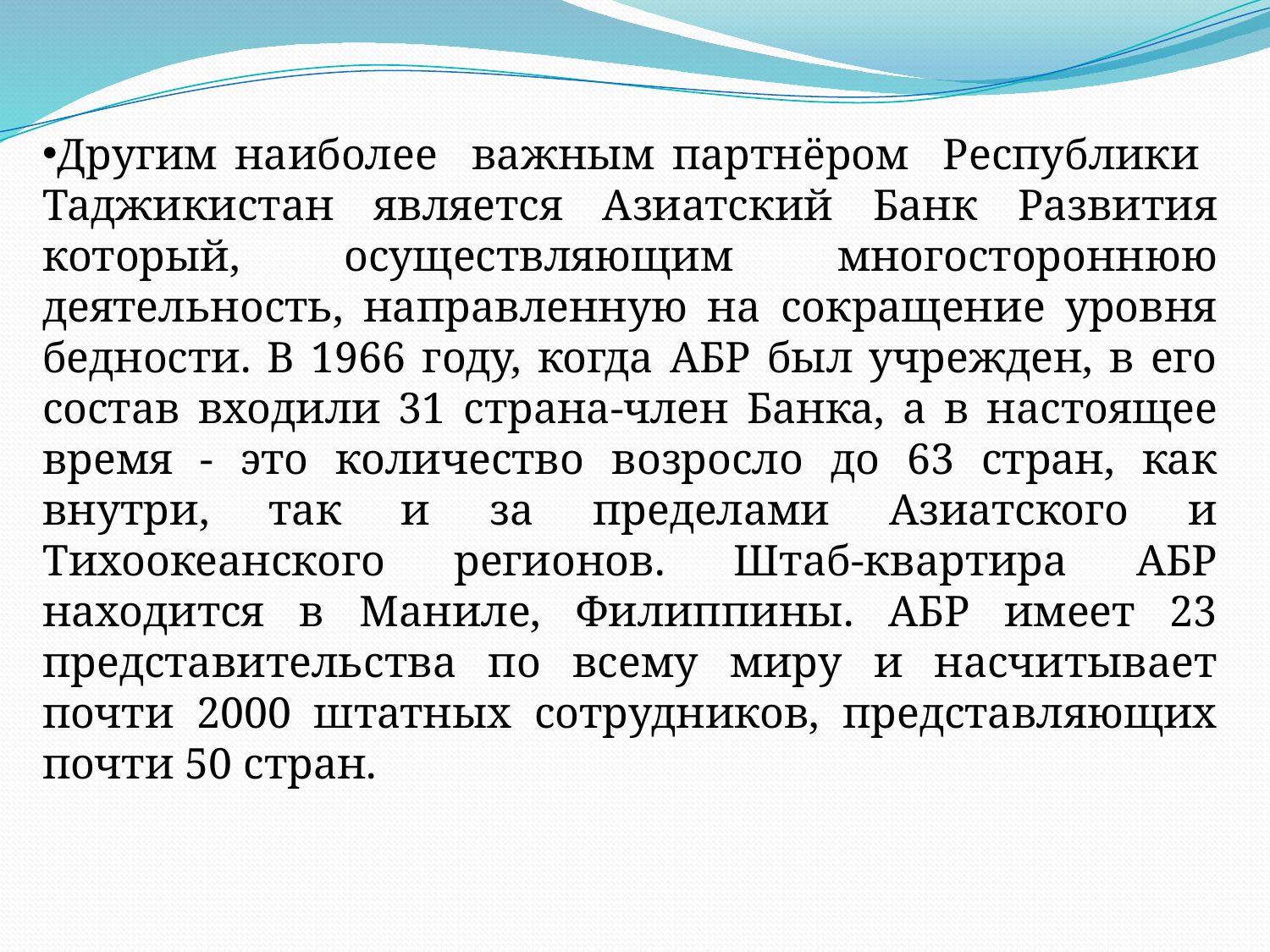

Другим наиболее  важным партнёром  Республики  Таджикистан является Азиатский Банк Развития который, осуществляющим многостороннюю деятельность, направленную на сокращение уровня бедности. В 1966 году, когда АБР был учрежден, в его состав входили 31 страна-член Банка, а в настоящее время - это количество возросло до 63 стран, как внутри, так и за пределами Азиатского и Тихоокеанского регионов. Штаб-квартира АБР находится в Маниле, Филиппины. АБР имеет 23 представительства по всему миру и насчитывает почти 2000 штатных сотрудников, представляющих почти 50 стран.